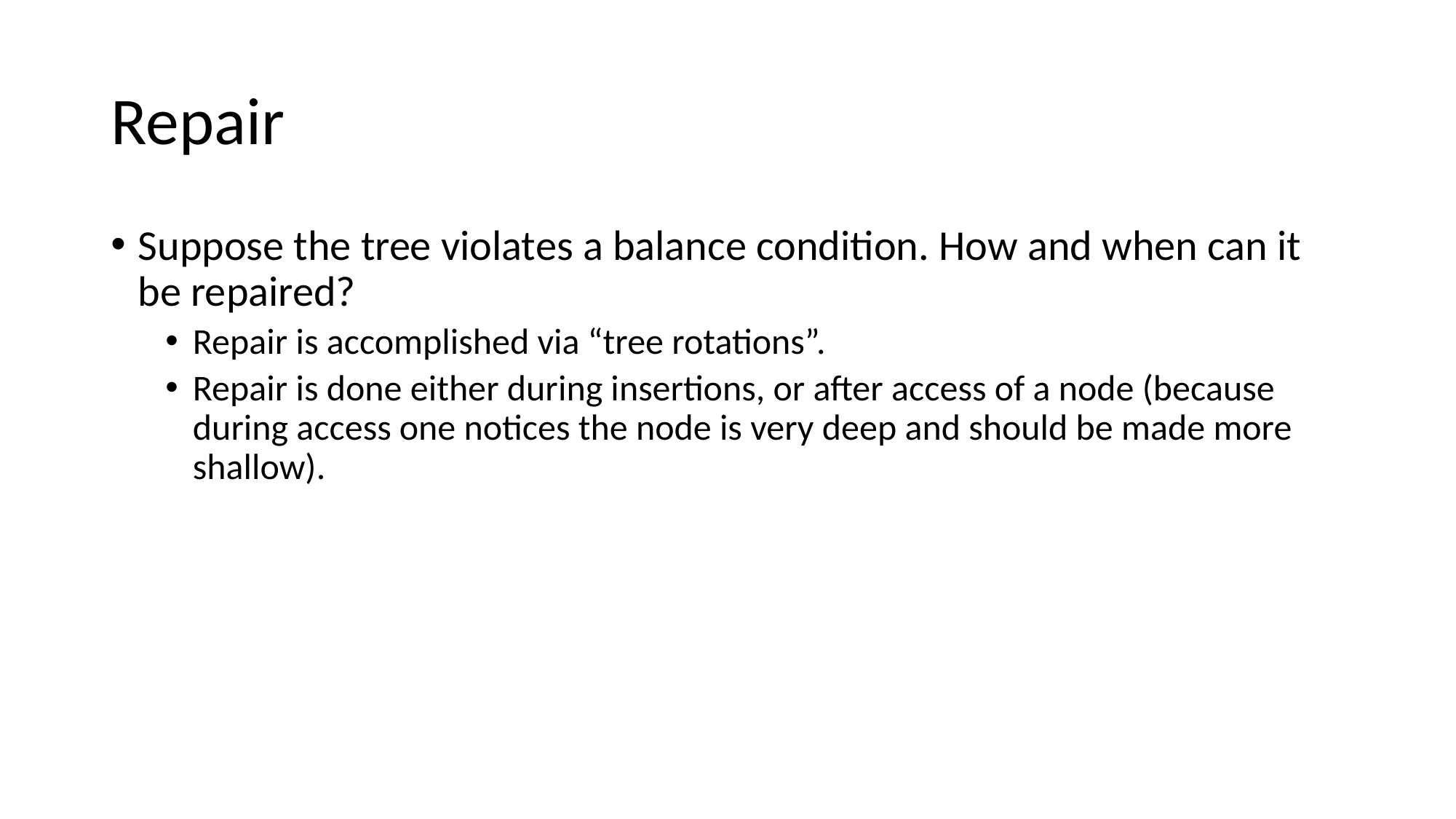

# Repair
Suppose the tree violates a balance condition. How and when can it be repaired?
Repair is accomplished via “tree rotations”.
Repair is done either during insertions, or after access of a node (because during access one notices the node is very deep and should be made more shallow).